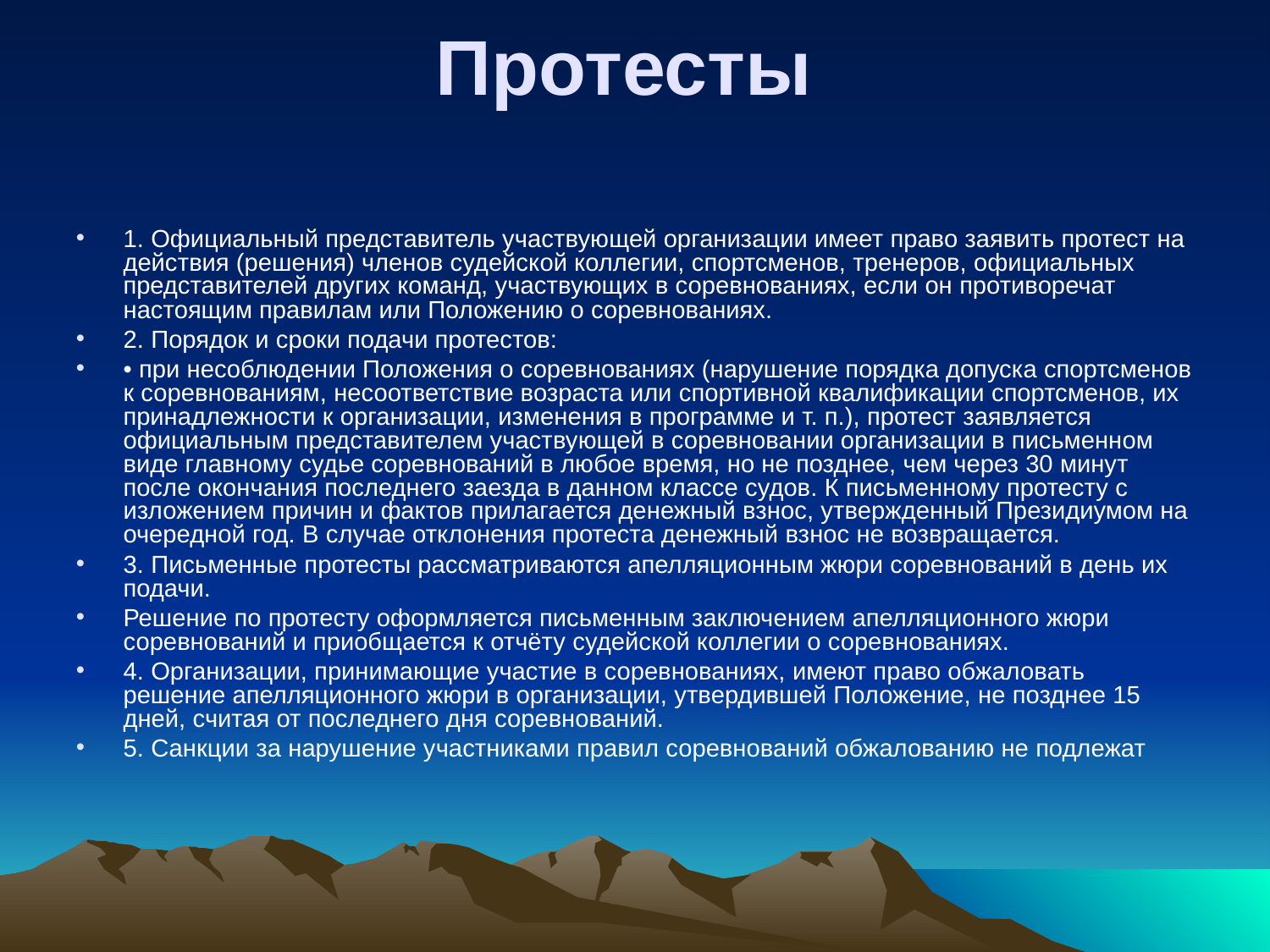

Протесты
1. Официальный представитель участвующей организации имеет право заявить протест на действия (решения) членов судейской коллегии, спортсменов, тренеров, официальных представителей других команд, участвующих в соревнованиях, если он противоречат настоящим правилам или Положению о соревнованиях.
2. Порядок и сроки подачи протестов:
• при несоблюдении Положения о соревнованиях (нарушение порядка допуска спортсменов к соревнованиям, несоответствие возраста или спортивной квалификации спортсменов, их принадлежности к организации, изменения в программе и т. п.), протест заявляется официальным представителем участвующей в соревновании организации в письменном виде главному судье соревнований в любое время, но не позднее, чем через 30 минут после окончания последнего заезда в данном классе судов. К письменному протесту с изложением причин и фактов прилагается денежный взнос, утвержденный Президиумом на очередной год. В случае отклонения протеста денежный взнос не возвращается.
3. Письменные протесты рассматриваются апелляционным жюри соревнований в день их подачи.
Решение по протесту оформляется письменным заключением апелляционного жюри соревнований и приобщается к отчёту судейской коллегии о соревнованиях.
4. Организации, принимающие участие в соревнованиях, имеют право обжаловать решение апелляционного жюри в организации, утвердившей Положение, не позднее 15 дней, считая от последнего дня соревнований.
5. Санкции за нарушение участниками правил соревнований обжалованию не подлежат